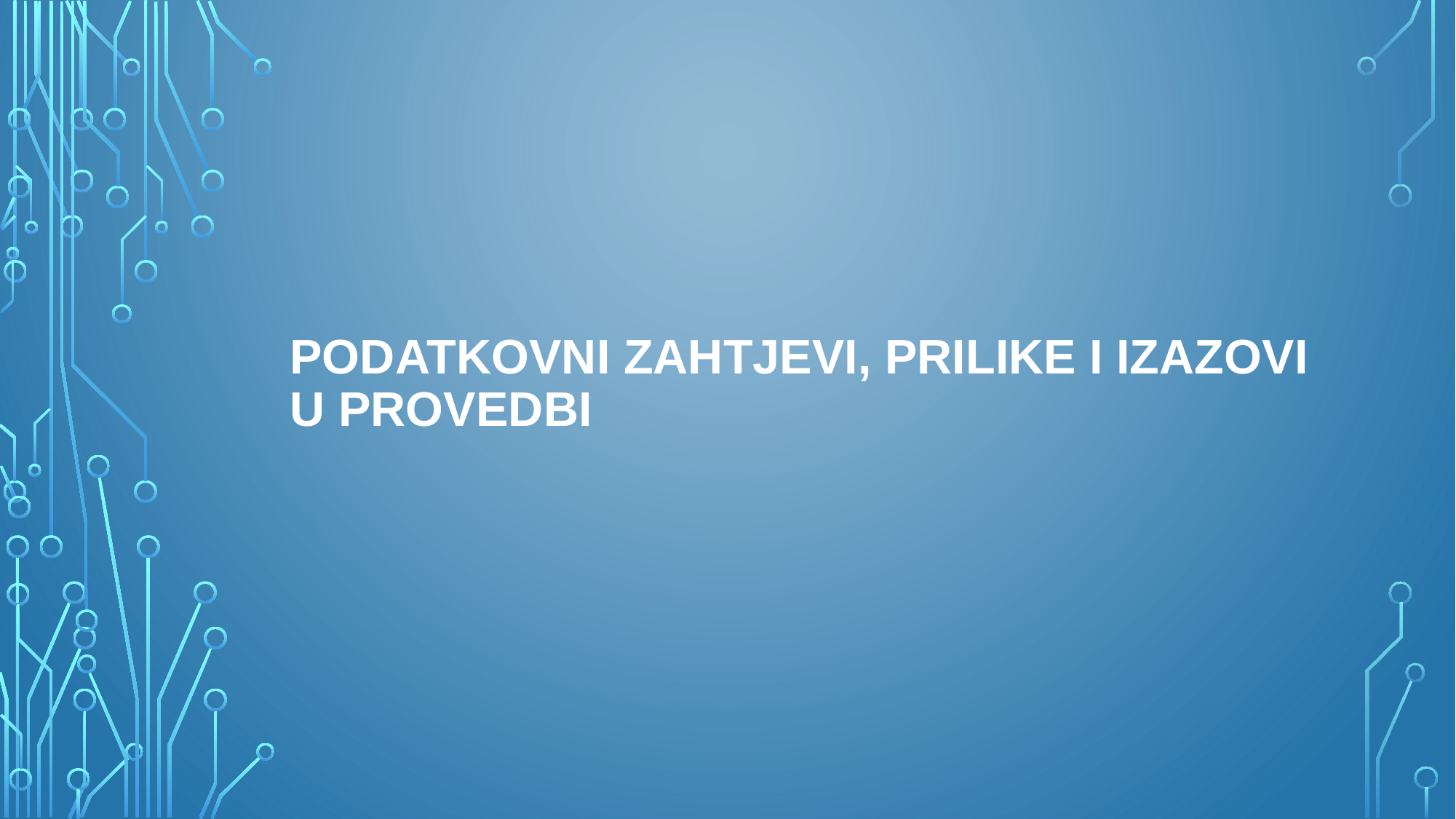

Podatkovni zahtjevi, prilike i izazovi u provedbi